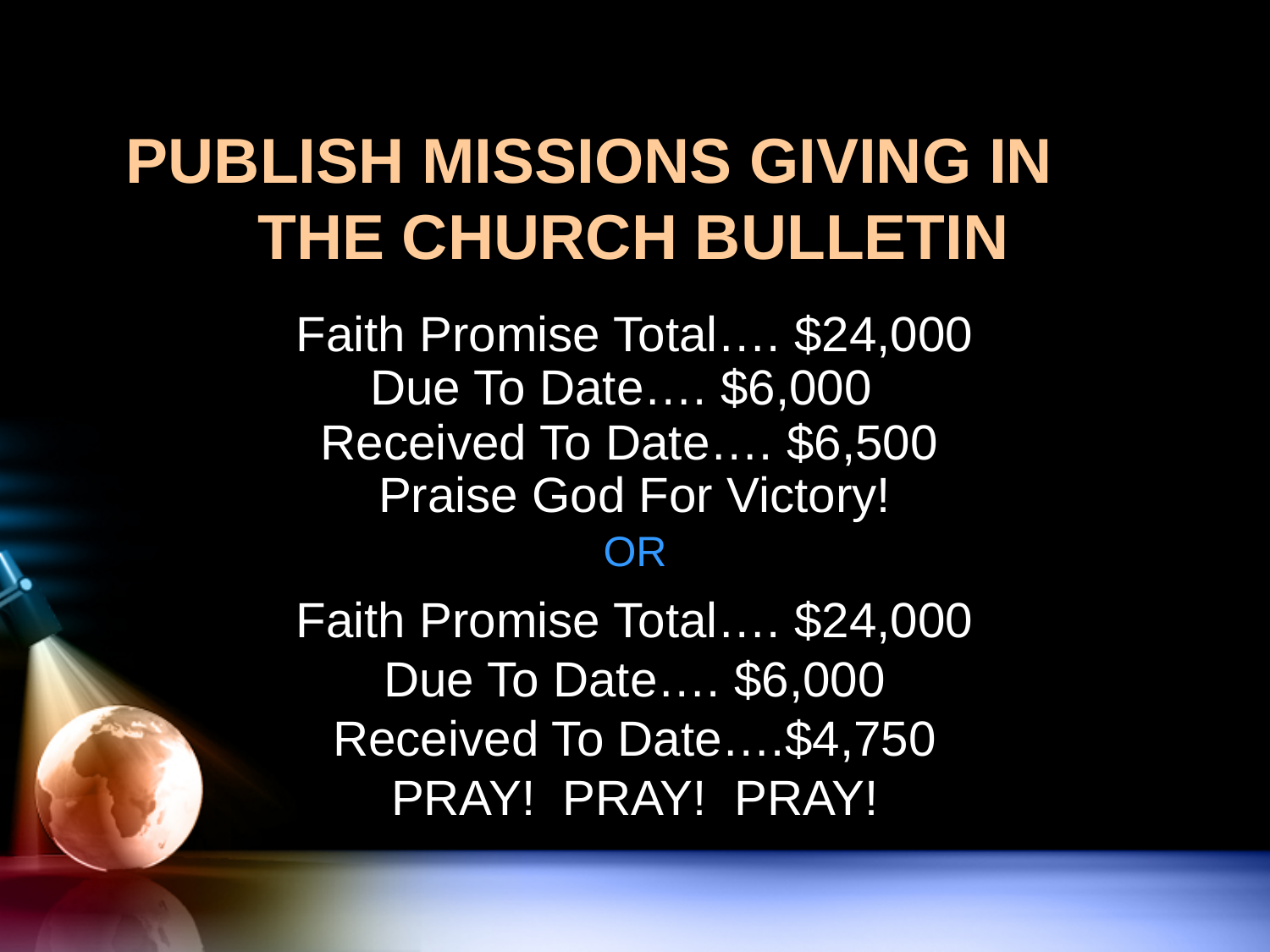

# PUBLISH MISSIONS GIVING IN      THE CHURCH BULLETIN
Faith Promise Total…. $24,000
Due To Date…. $6,000
Received To Date…. $6,500
Praise God For Victory!
OR
Faith Promise Total…. $24,000 Due To Date…. $6,000 Received To Date….$4,750 PRAY!  PRAY!  PRAY!